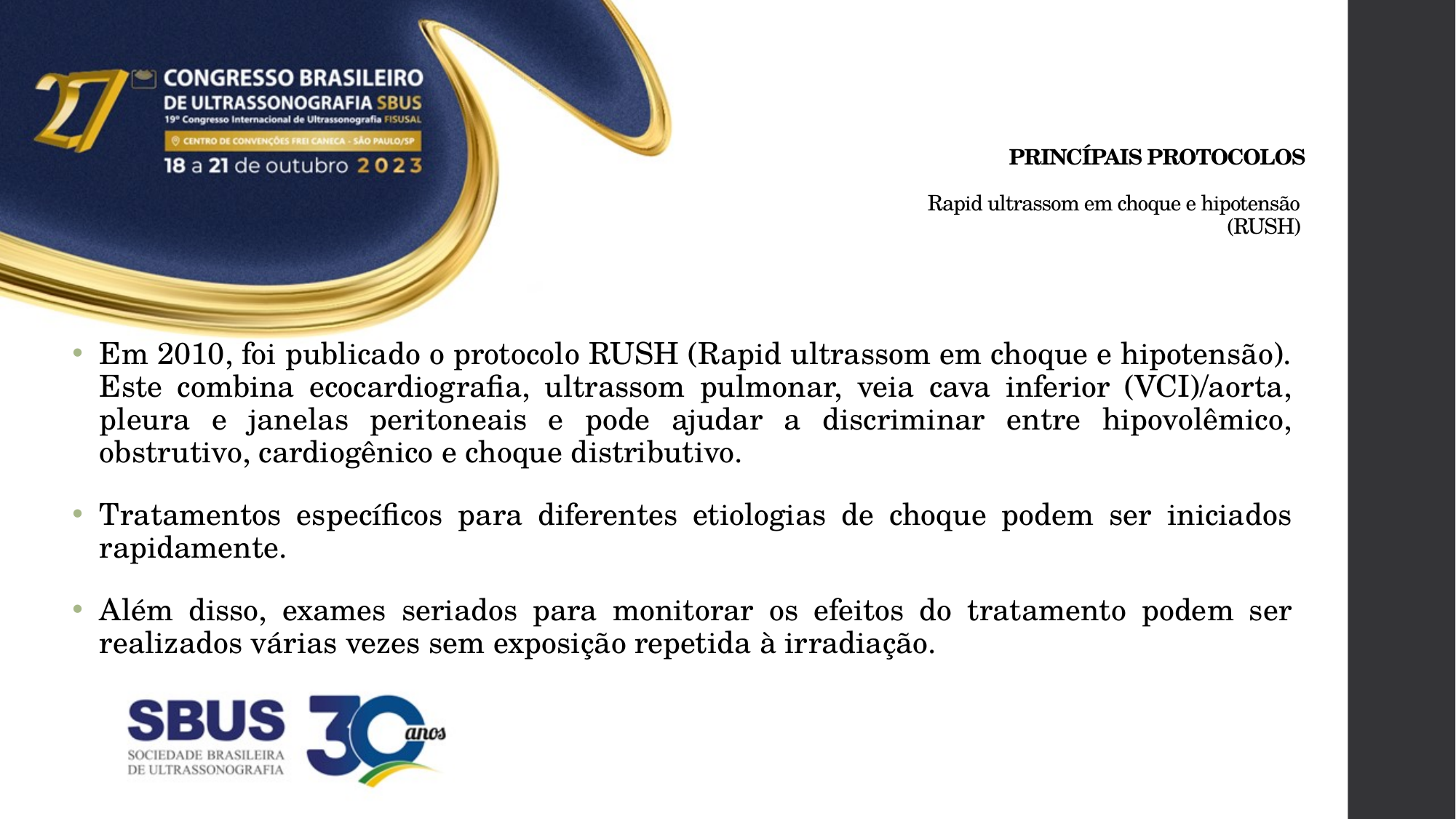

# PRINCÍPAIS PROTOCOLOS Rapid ultrassom em choque e hipotensão (RUSH)
Em 2010, foi publicado o protocolo RUSH (Rapid ultrassom em choque e hipotensão). Este combina ecocardiografia, ultrassom pulmonar, veia cava inferior (VCI)/aorta, pleura e janelas peritoneais e pode ajudar a discriminar entre hipovolêmico, obstrutivo, cardiogênico e choque distributivo.

Tratamentos específicos para diferentes etiologias de choque podem ser iniciados rapidamente.

Além disso, exames seriados para monitorar os efeitos do tratamento podem ser realizados várias vezes sem exposição repetida à irradiação.